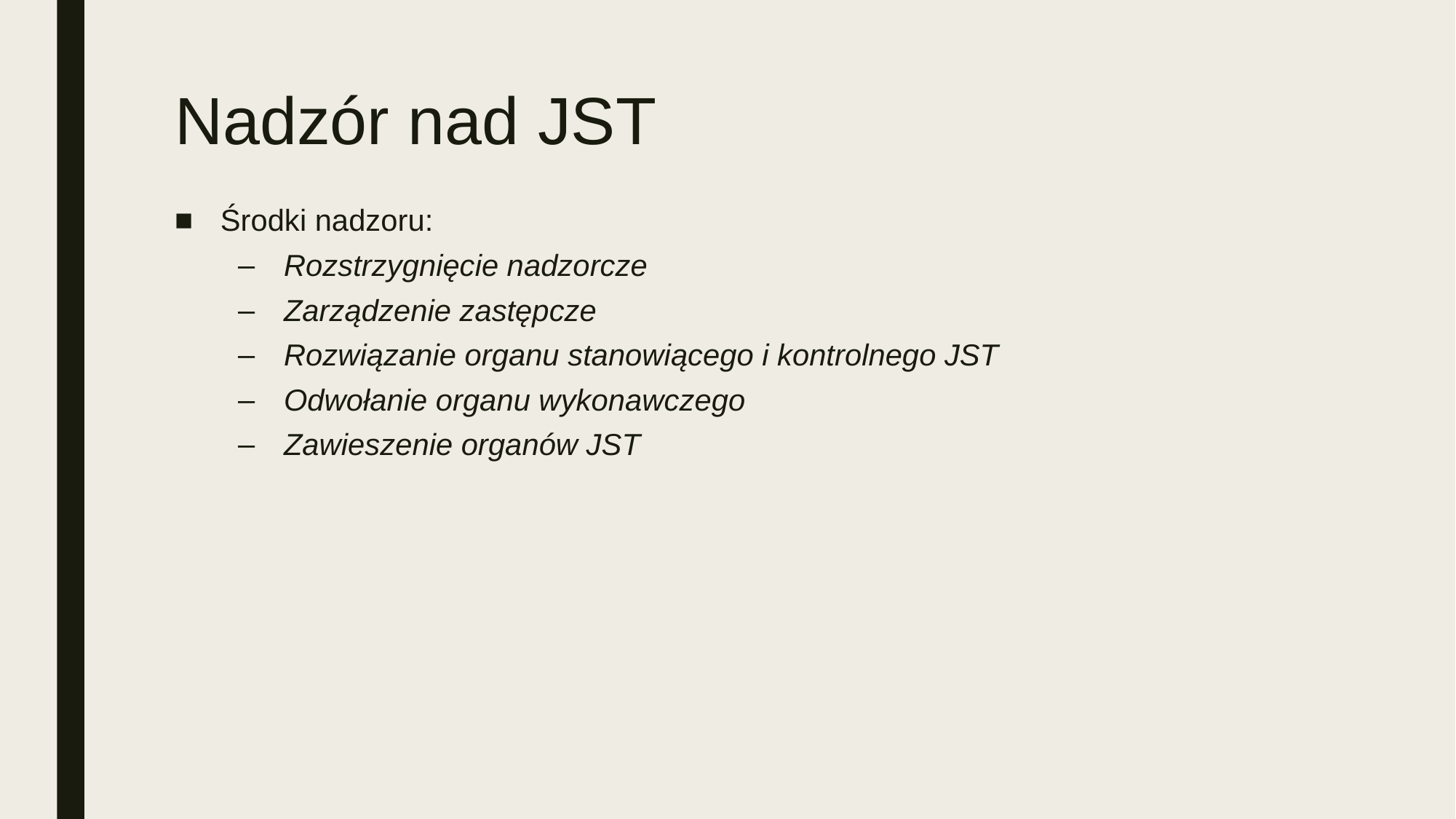

# Nadzór nad JST
Środki nadzoru:
Rozstrzygnięcie nadzorcze
Zarządzenie zastępcze
Rozwiązanie organu stanowiącego i kontrolnego JST
Odwołanie organu wykonawczego
Zawieszenie organów JST